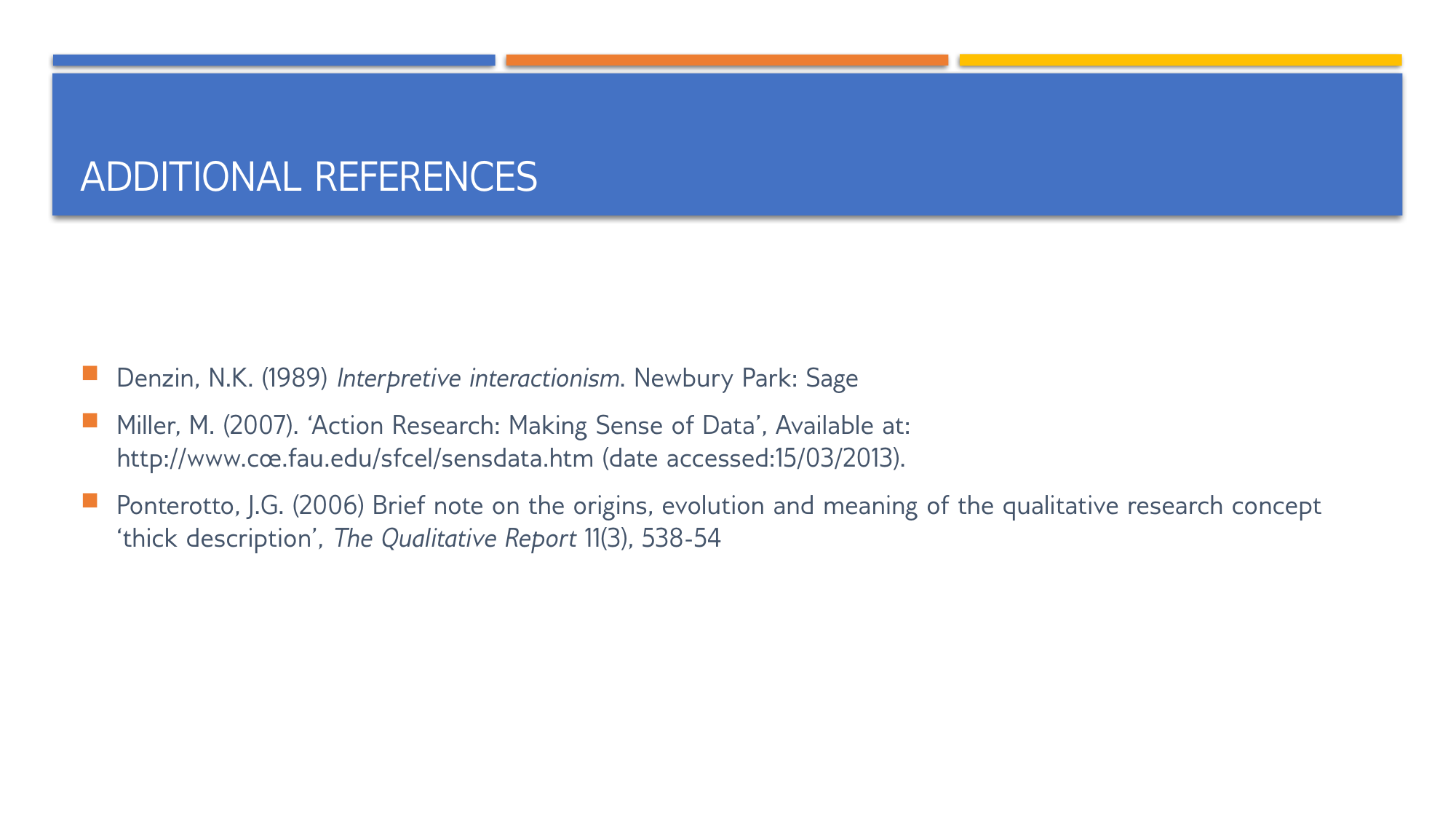

# Additional References
Denzin, N.K. (1989) Interpretive interactionism. Newbury Park: Sage
Miller, M. (2007). ‘Action Research: Making Sense of Data’, Available at: http://www.coe.fau.edu/sfcel/sensdata.htm (date accessed:15/03/2013).
Ponterotto, J.G. (2006) Brief note on the origins, evolution and meaning of the qualitative research concept ‘thick description’, The Qualitative Report 11(3), 538-54